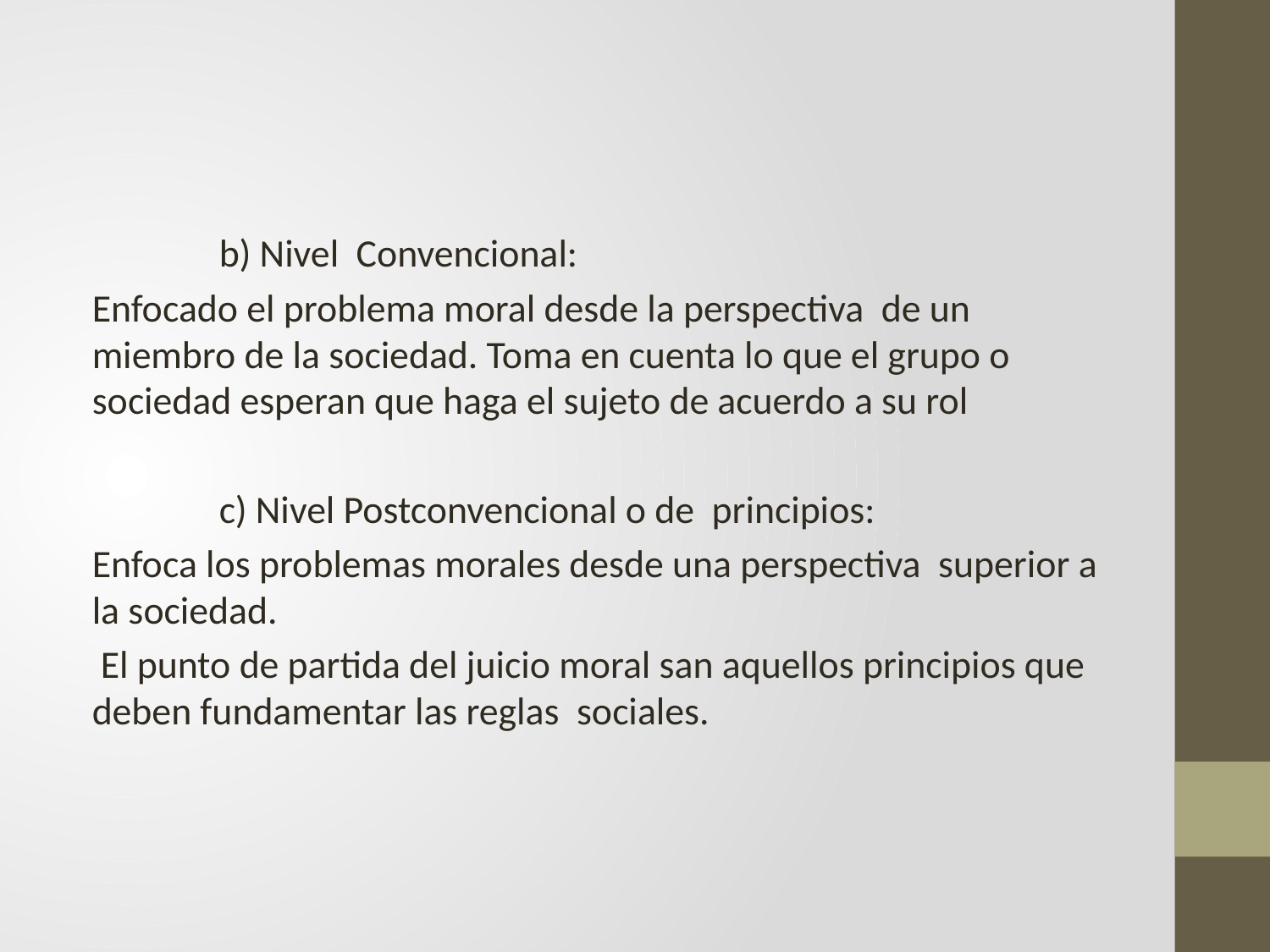

b) Nivel  Convencional:
Enfocado el problema moral desde la perspectiva  de un miembro de la sociedad. Toma en cuenta lo que el grupo o sociedad esperan que haga el sujeto de acuerdo a su rol

	c) Nivel Postconvencional o de  principios:
Enfoca los problemas morales desde una perspectiva  superior a la sociedad.
 El punto de partida del juicio moral san aquellos principios que deben fundamentar las reglas  sociales.